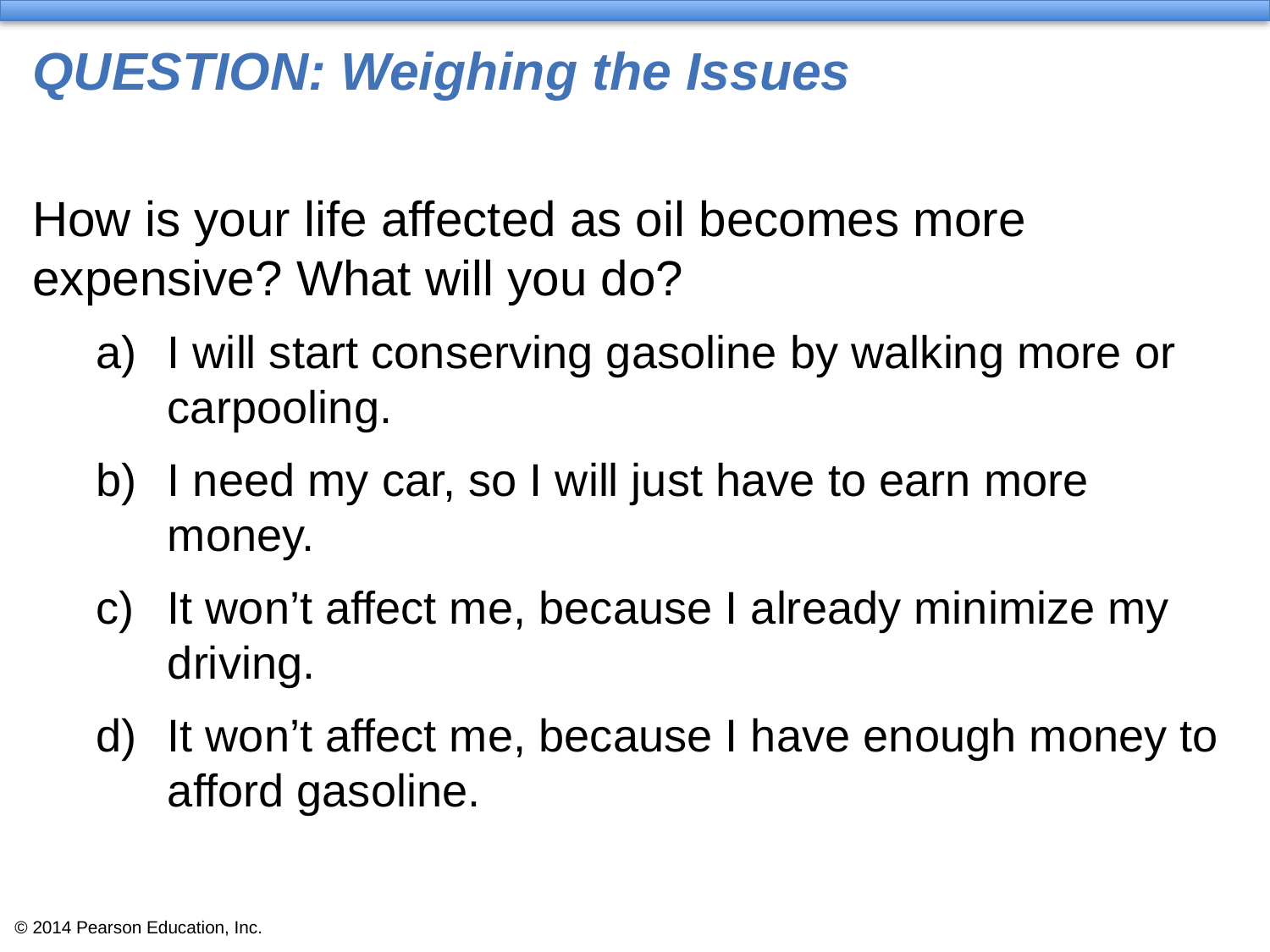

# QUESTION: Weighing the Issues
How is your life affected as oil becomes more expensive? What will you do?
I will start conserving gasoline by walking more or carpooling.
I need my car, so I will just have to earn more money.
It won’t affect me, because I already minimize my driving.
It won’t affect me, because I have enough money to afford gasoline.